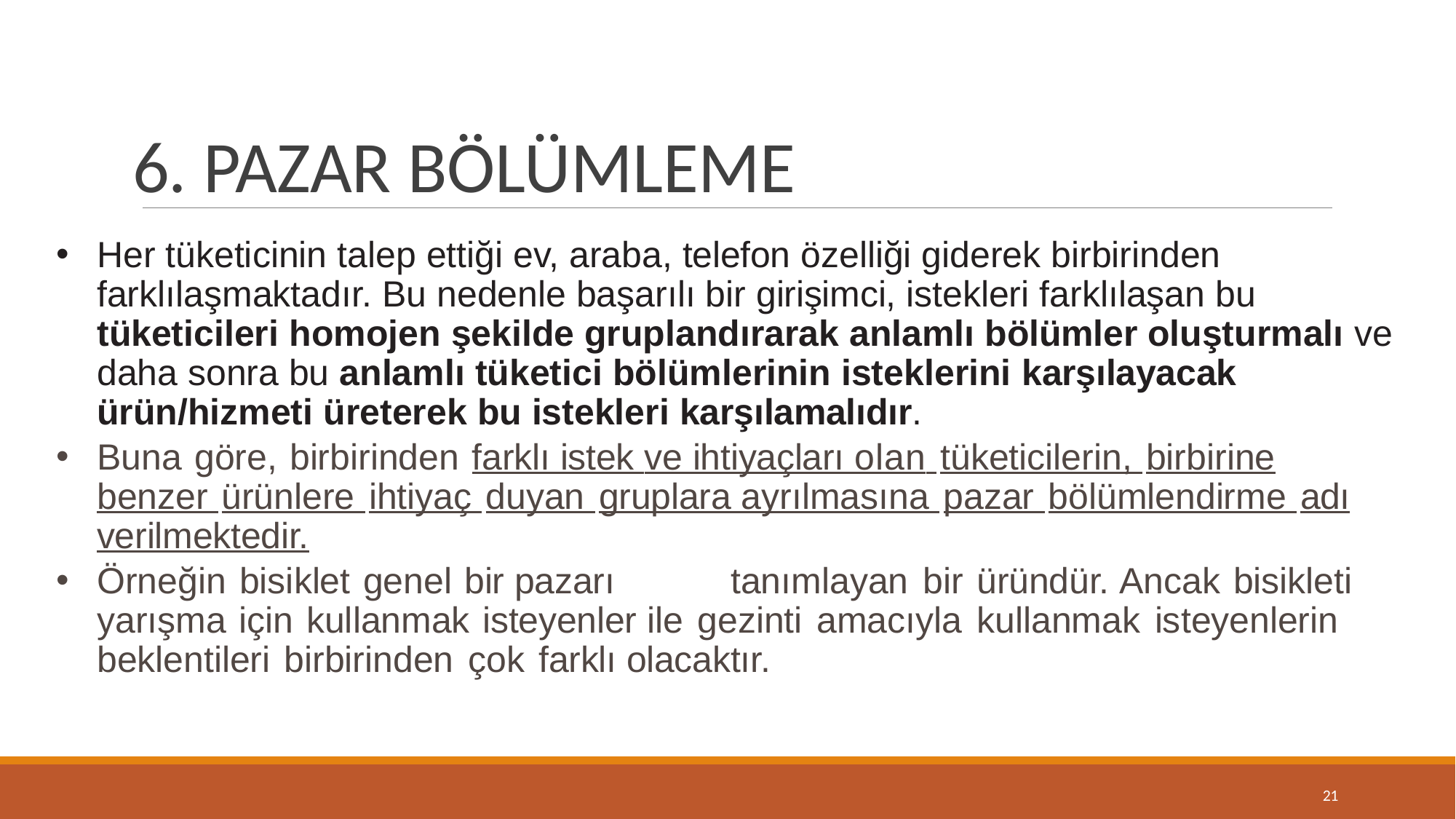

# 6. PAZAR BÖLÜMLEME
Her tüketicinin talep ettiği ev, araba, telefon özelliği giderek birbirinden farklılaşmaktadır. Bu nedenle başarılı bir girişimci, istekleri farklılaşan bu tüketicileri homojen şekilde gruplandırarak anlamlı bölümler oluşturmalı ve daha sonra bu anlamlı tüketici bölümlerinin isteklerini karşılayacak ürün/hizmeti üreterek bu istekleri karşılamalıdır.
Buna göre, birbirinden farklı istek ve ihtiyaçları olan tüketicilerin, birbirine benzer ürünlere ihtiyaç duyan gruplara ayrılmasına pazar bölümlendirme adı verilmektedir.
Örneğin bisiklet genel bir pazarı	tanımlayan bir üründür. Ancak bisikleti yarışma için kullanmak isteyenler ile gezinti amacıyla kullanmak isteyenlerin beklentileri birbirinden çok farklı olacaktır.
21